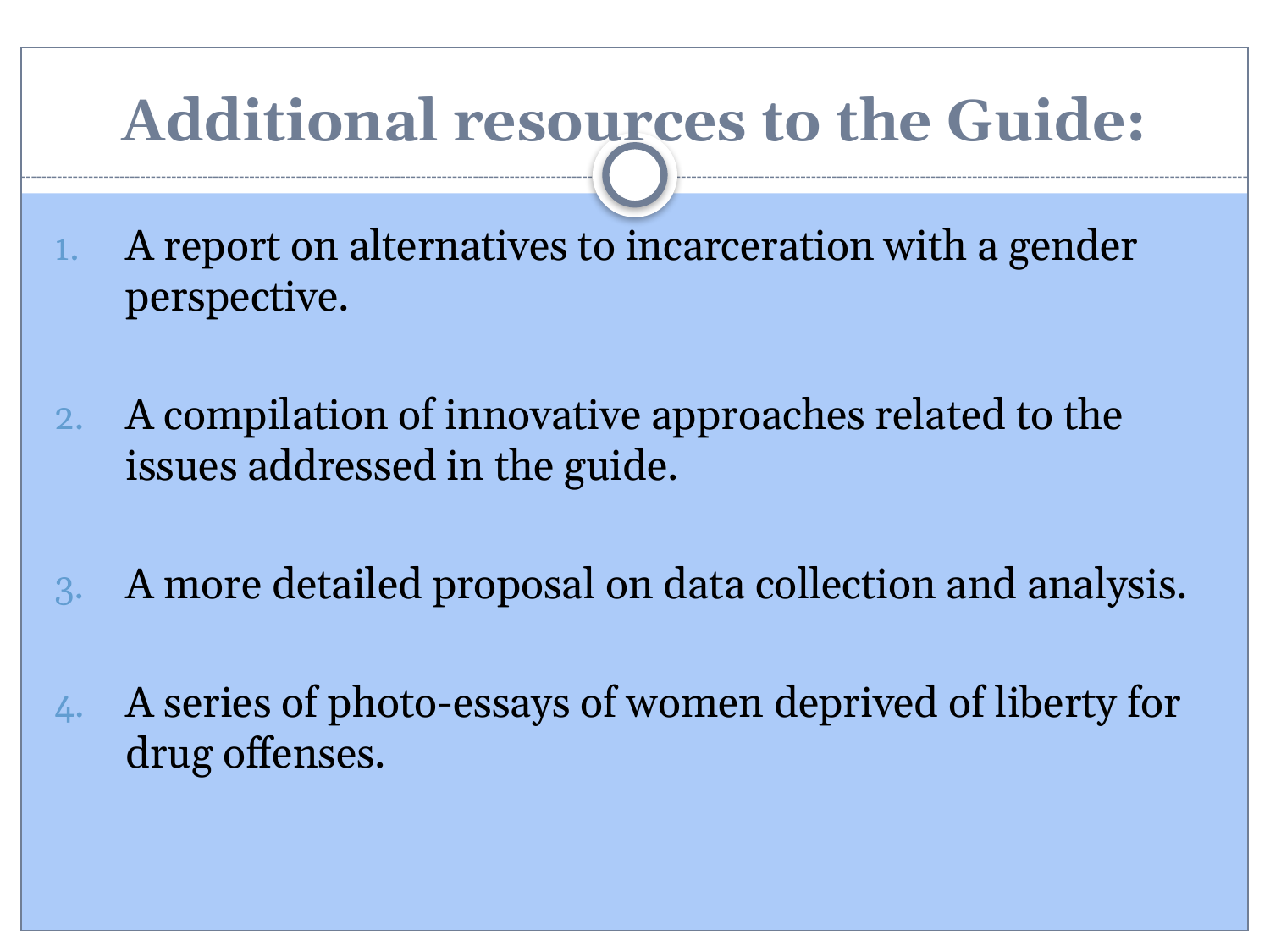

# Additional resources to the Guide:
A report on alternatives to incarceration with a gender perspective.

A compilation of innovative approaches related to the issues addressed in the guide.

A more detailed proposal on data collection and analysis.

A series of photo-essays of women deprived of liberty for drug offenses.